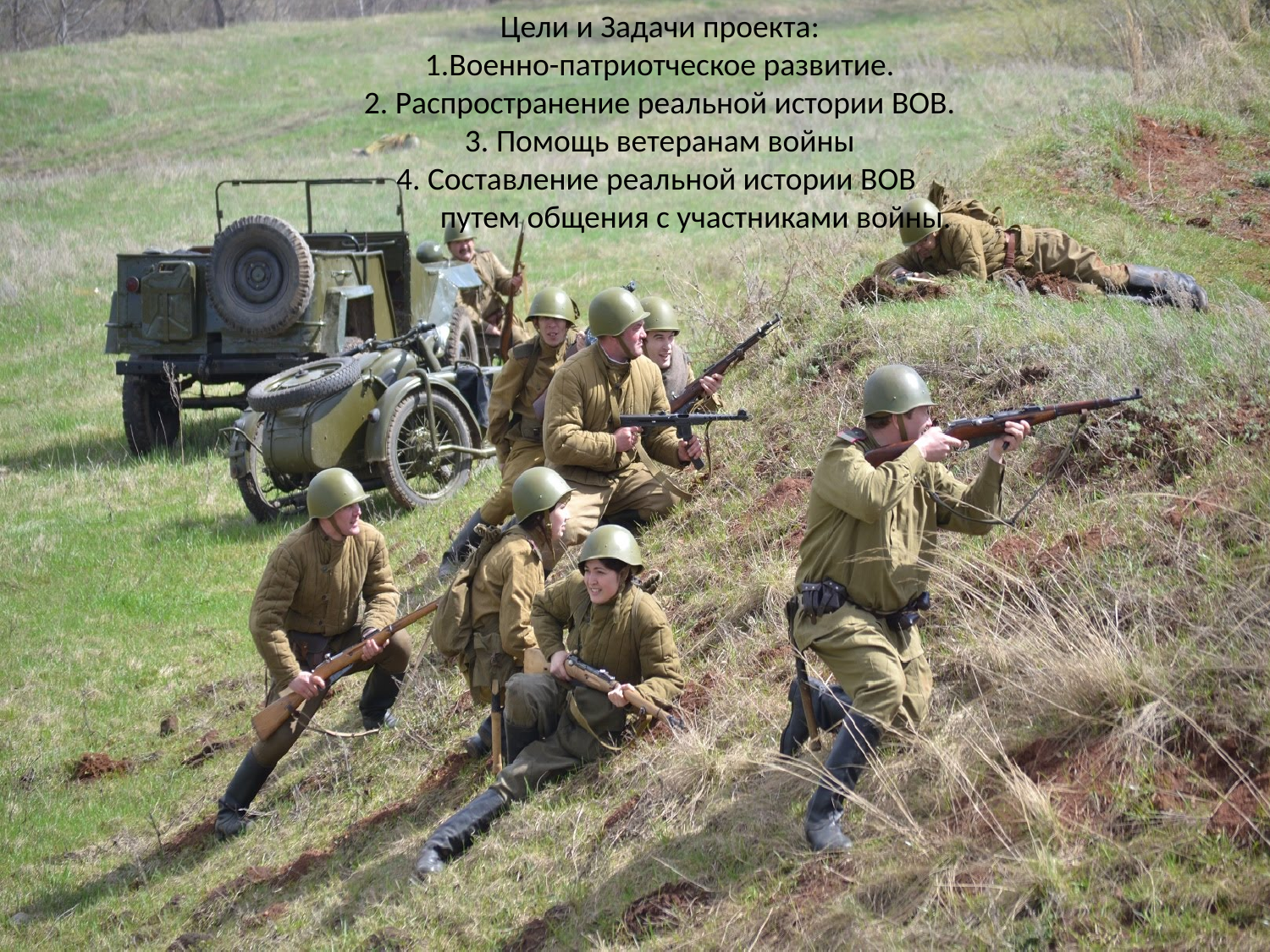

Цели и Задачи проекта:
1.Военно-патриотческое развитие.
2. Распространение реальной истории ВОВ.
3. Помощь ветеранам войны
4. Составление реальной истории ВОВ
          путем общения с участниками войны.